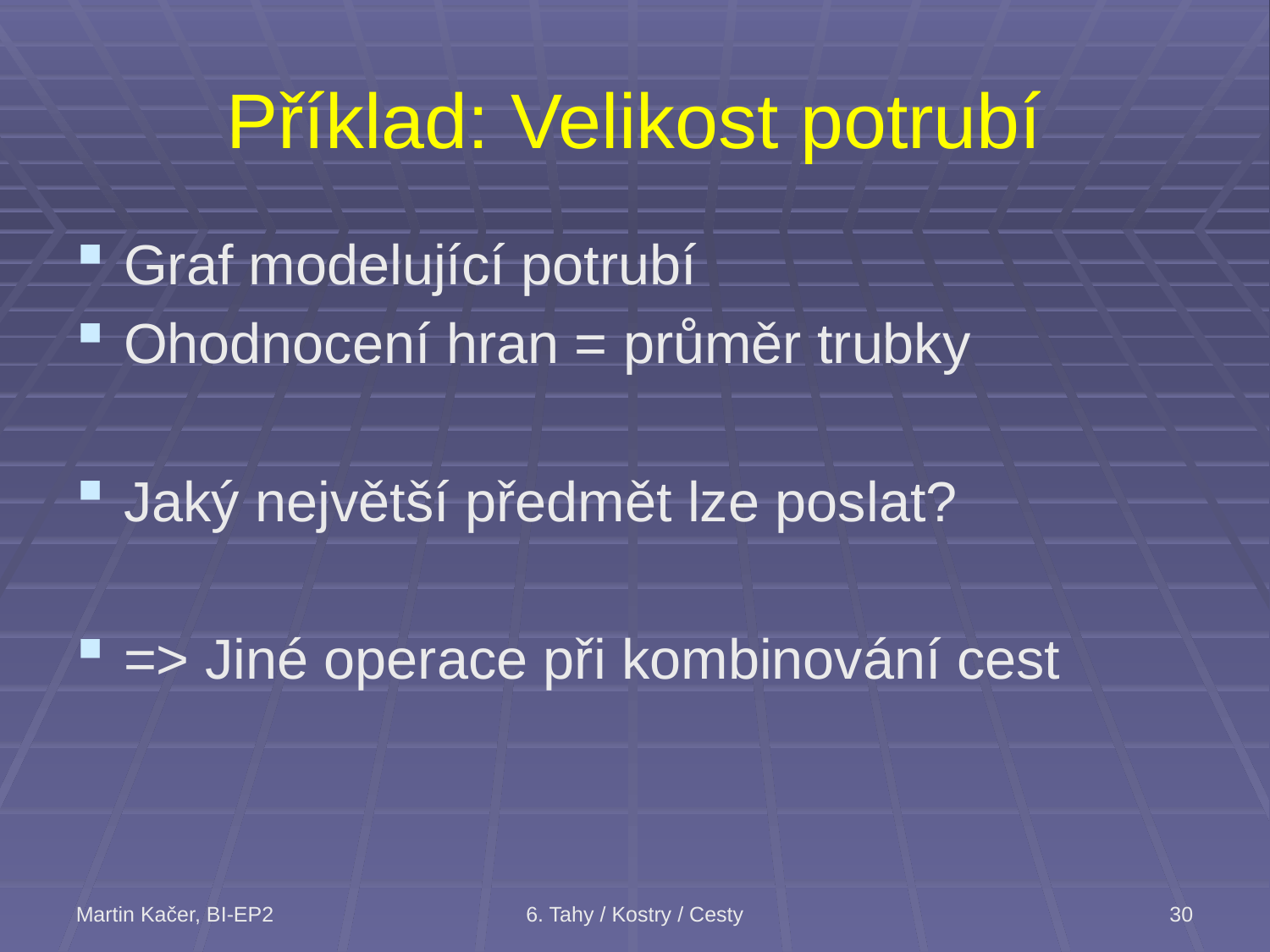

# Příklad: Velikost potrubí
Graf modelující potrubí
Ohodnocení hran = průměr trubky

Jaký největší předmět lze poslat?

=> Jiné operace při kombinování cest
Martin Kačer, BI-EP2
6. Tahy / Kostry / Cesty
30